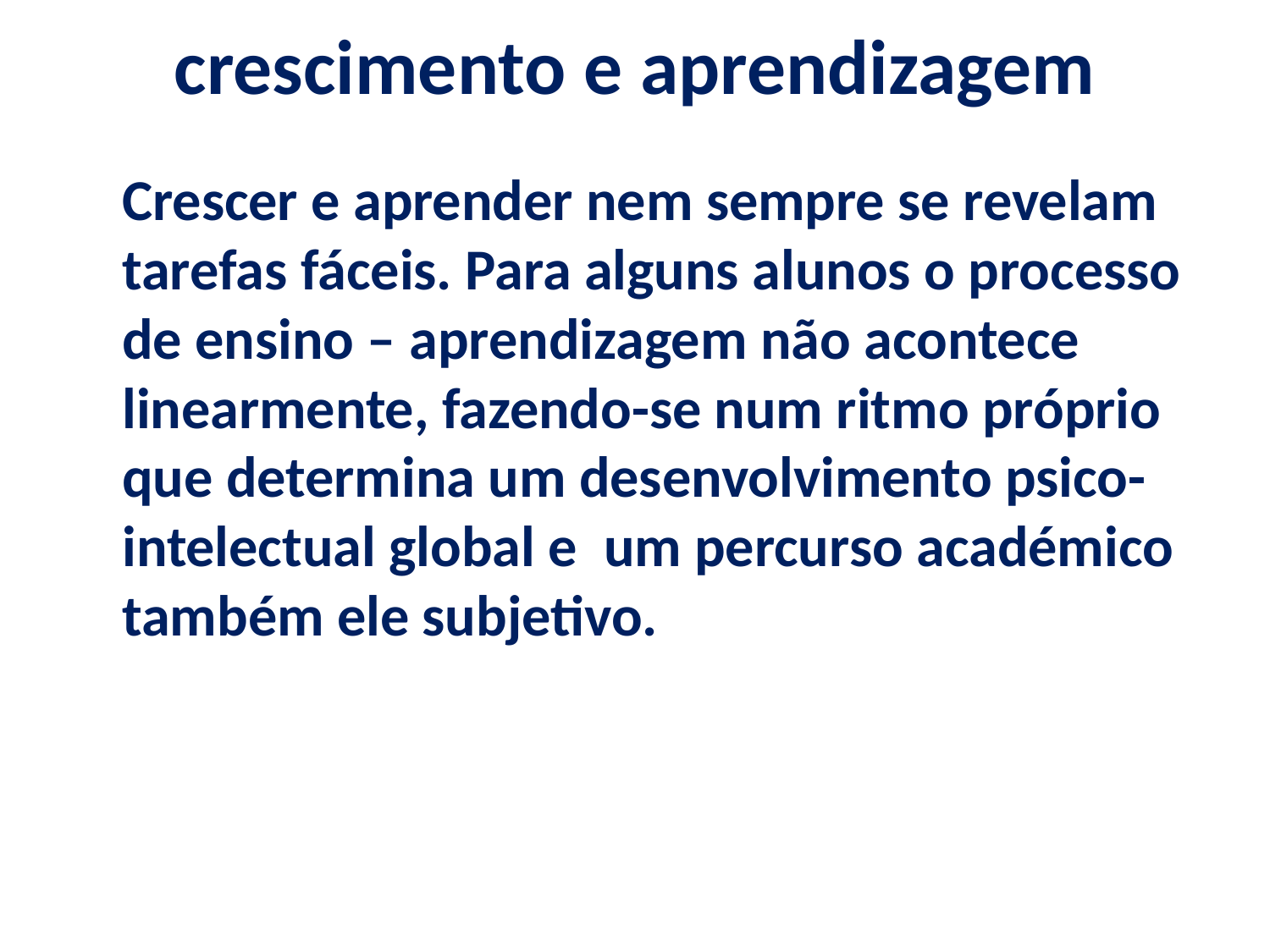

# crescimento e aprendizagem
	Crescer e aprender nem sempre se revelam tarefas fáceis. Para alguns alunos o processo de ensino – aprendizagem não acontece linearmente, fazendo-se num ritmo próprio que determina um desenvolvimento psico-intelectual global e  um percurso académico também ele subjetivo.